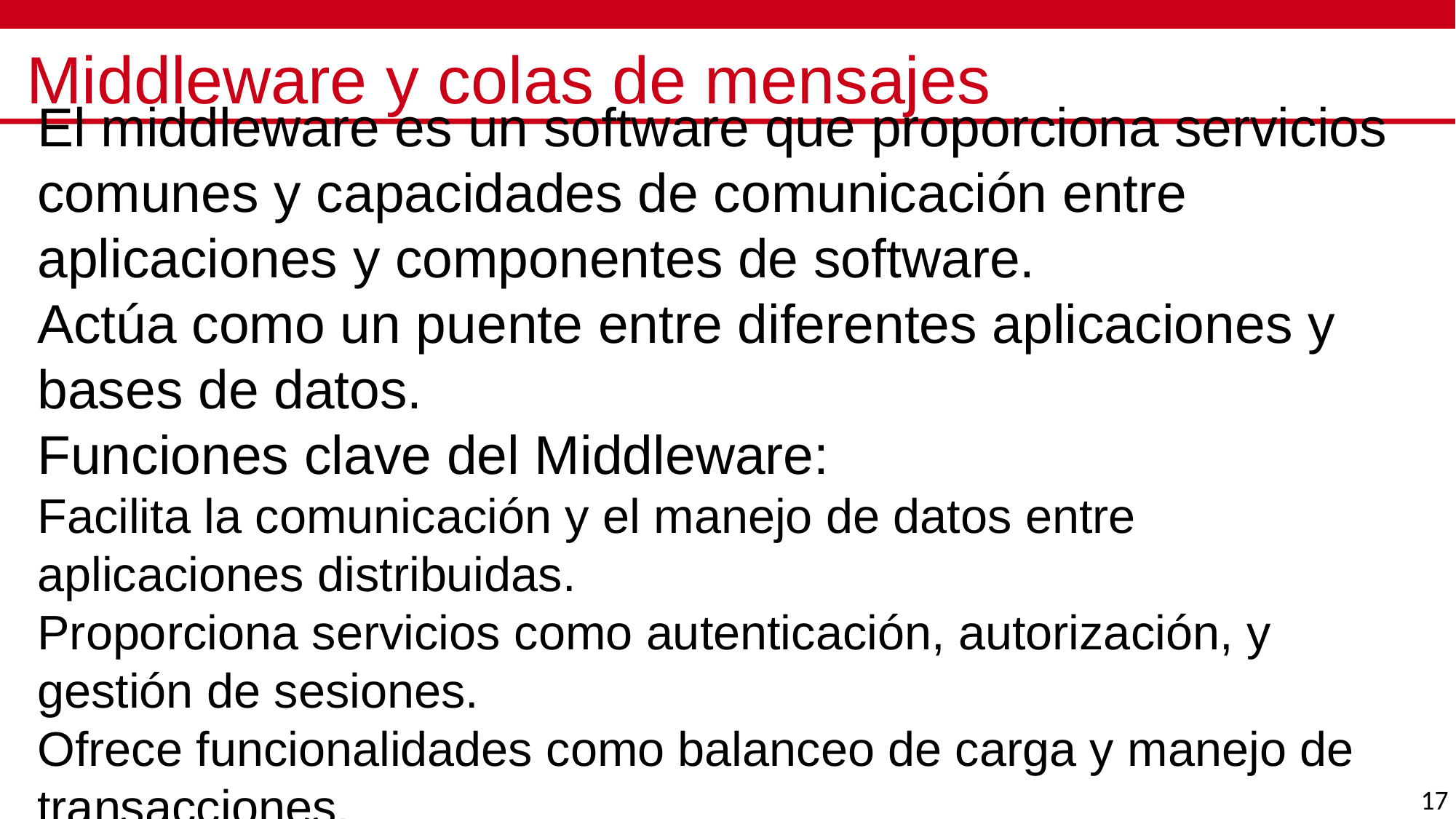

# Middleware y colas de mensajes
El middleware es un software que proporciona servicios comunes y capacidades de comunicación entre aplicaciones y componentes de software.
Actúa como un puente entre diferentes aplicaciones y bases de datos.
Funciones clave del Middleware:
Facilita la comunicación y el manejo de datos entre aplicaciones distribuidas.
Proporciona servicios como autenticación, autorización, y gestión de sesiones.
Ofrece funcionalidades como balanceo de carga y manejo de transacciones.
17